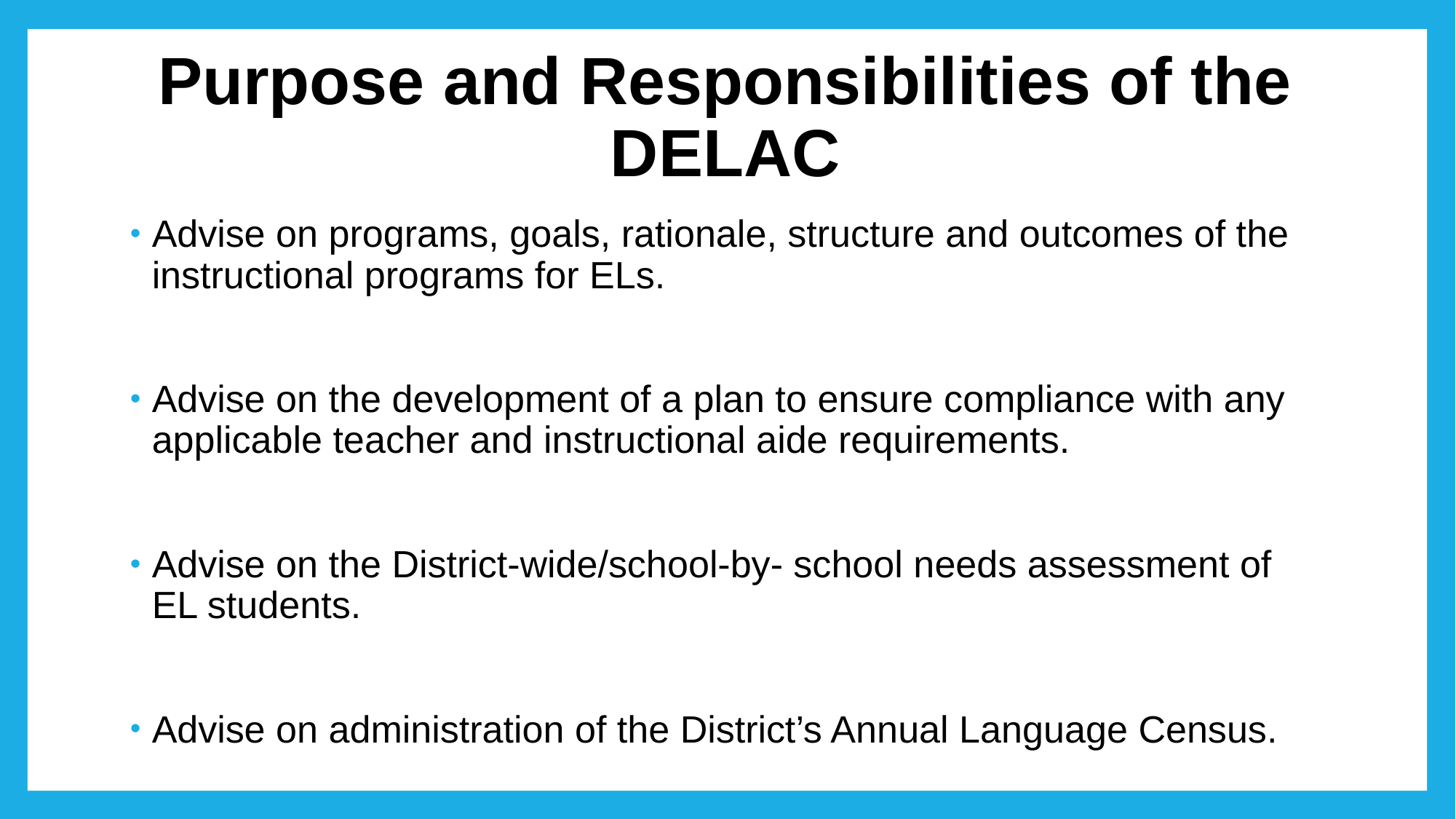

# Purpose and Responsibilities of the DELAC
Advise on programs, goals, rationale, structure and outcomes of the instructional programs for ELs.

Advise on the development of a plan to ensure compliance with any applicable teacher and instructional aide requirements.

Advise on the District-wide/school-by- school needs assessment of EL students.

Advise on administration of the District’s Annual Language Census.